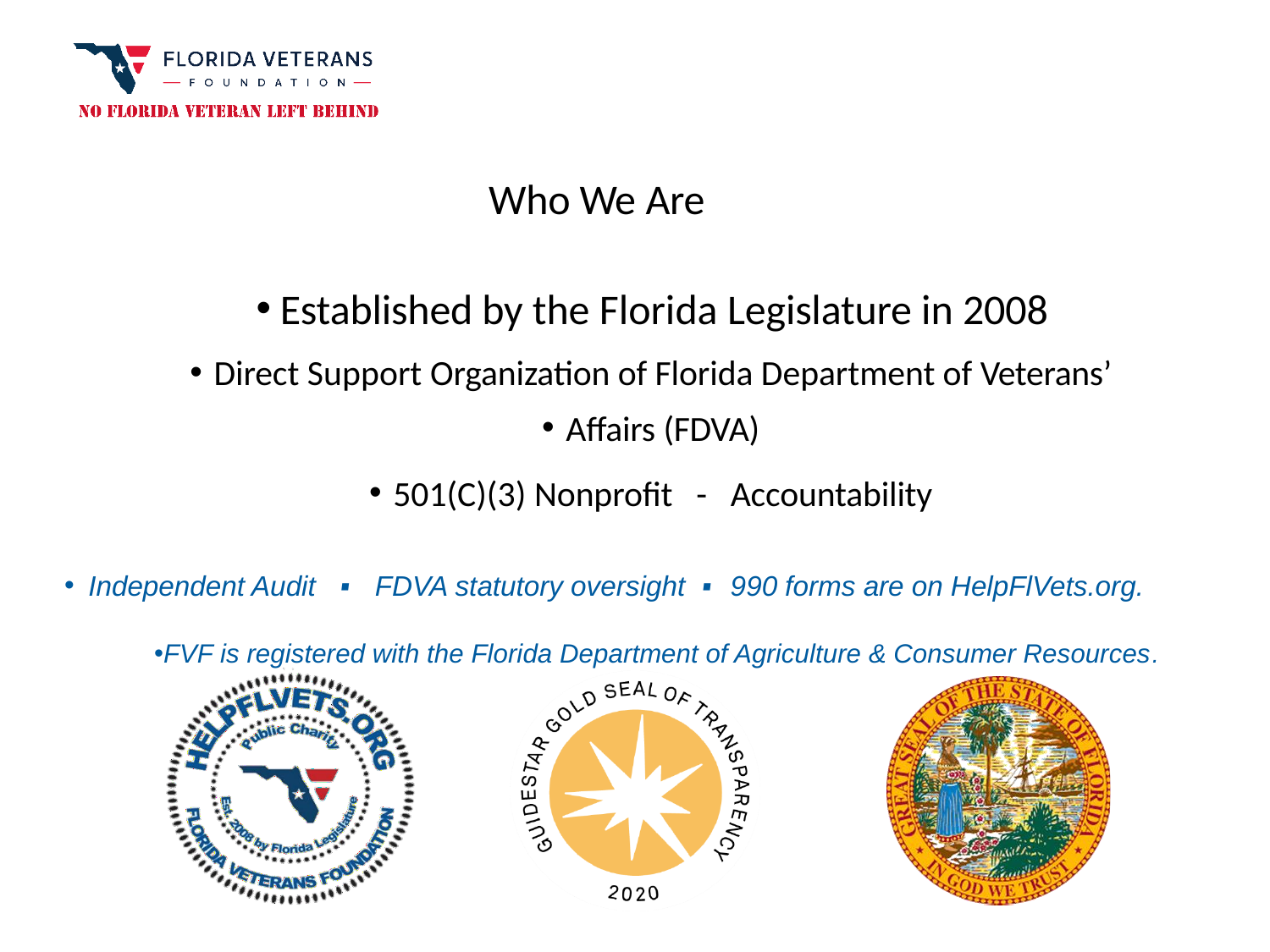

# Who We Are
Established by the Florida Legislature in 2008
Direct Support Organization of Florida Department of Veterans’
Affairs (FDVA)
501(C)(3) Nonprofit   -   Accountability

Independent Audit   ▪    FDVA statutory oversight  ▪   990 forms are on HelpFlVets.org.

FVF is registered with the Florida Department of Agriculture & Consumer Resources.